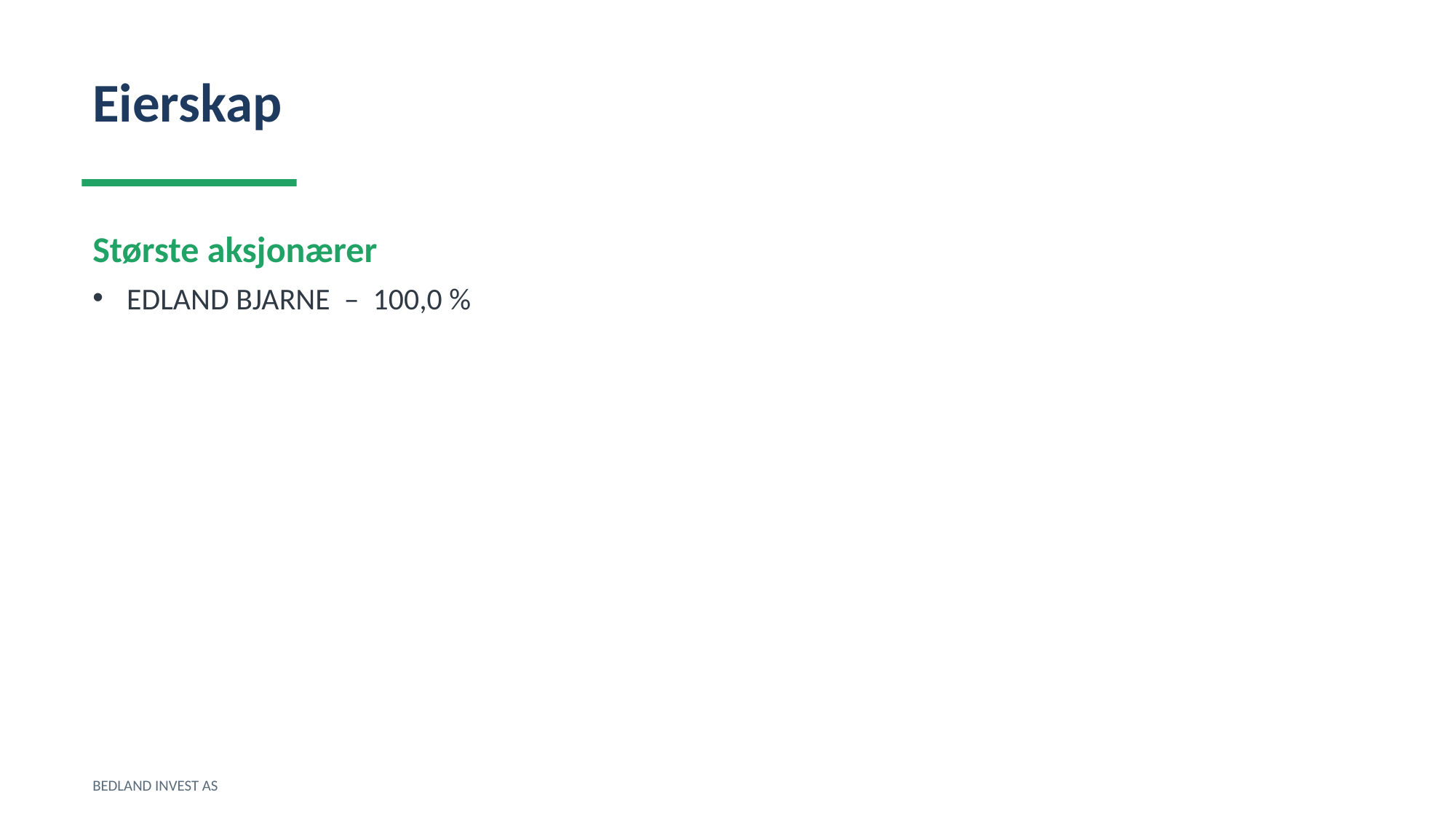

Eierskap

Største aksjonærer
EDLAND BJARNE  –  100,0 %
BEDLAND INVEST AS